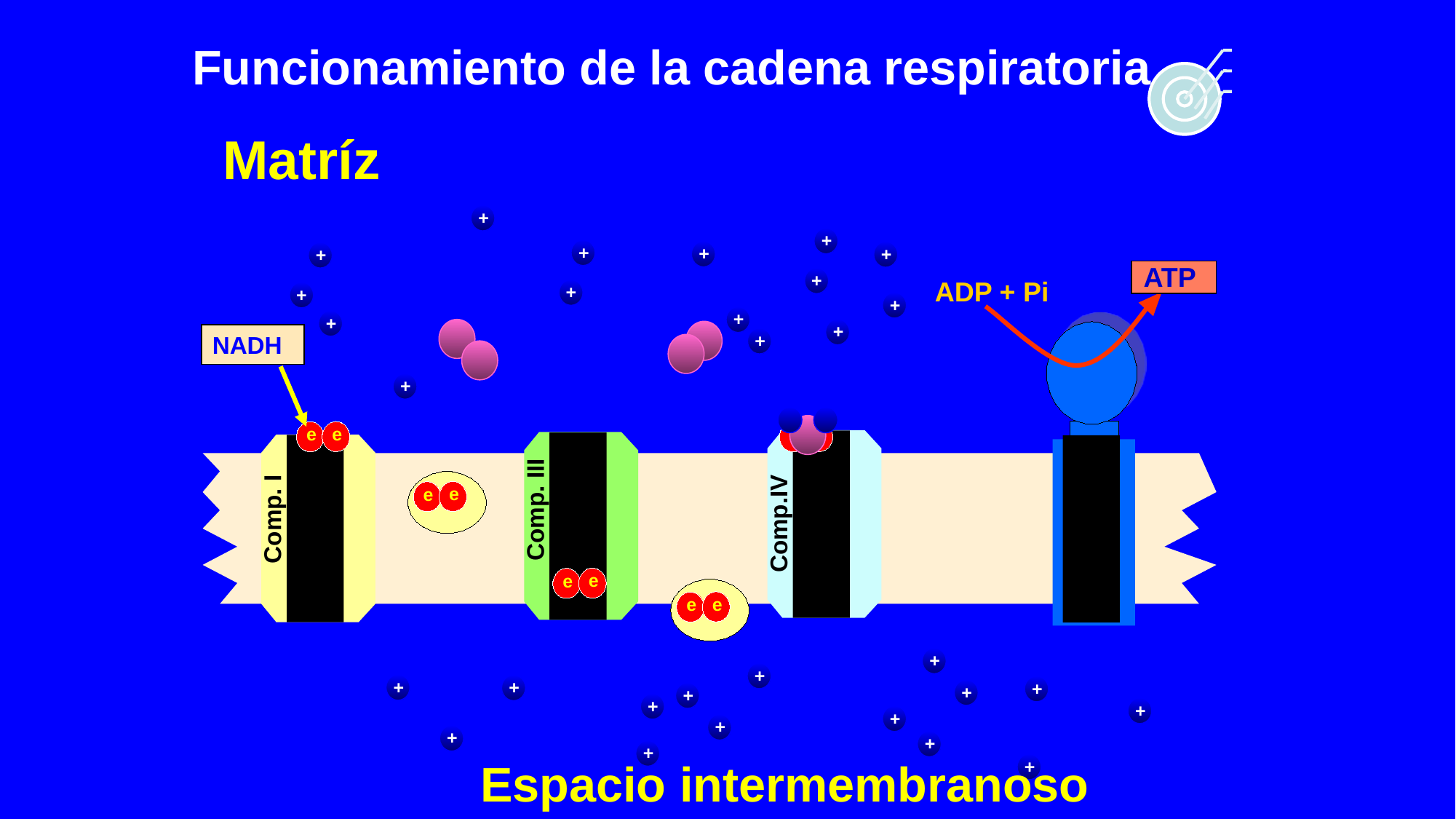

Funcionamiento de la cadena respiratoria

Matríz
+

+

+

NAD+
+

+

+

ATP

+

ADP + Pi
+

+

+

+

+

+

+

NADH

+

e

e

e

e

e

e

Comp. III

Comp. I

Comp.IV
e

e

e

e

Cit C
+

+

+

+

+

+

+

+

+

+

+

+

+

+

Espacio intermembranoso
+